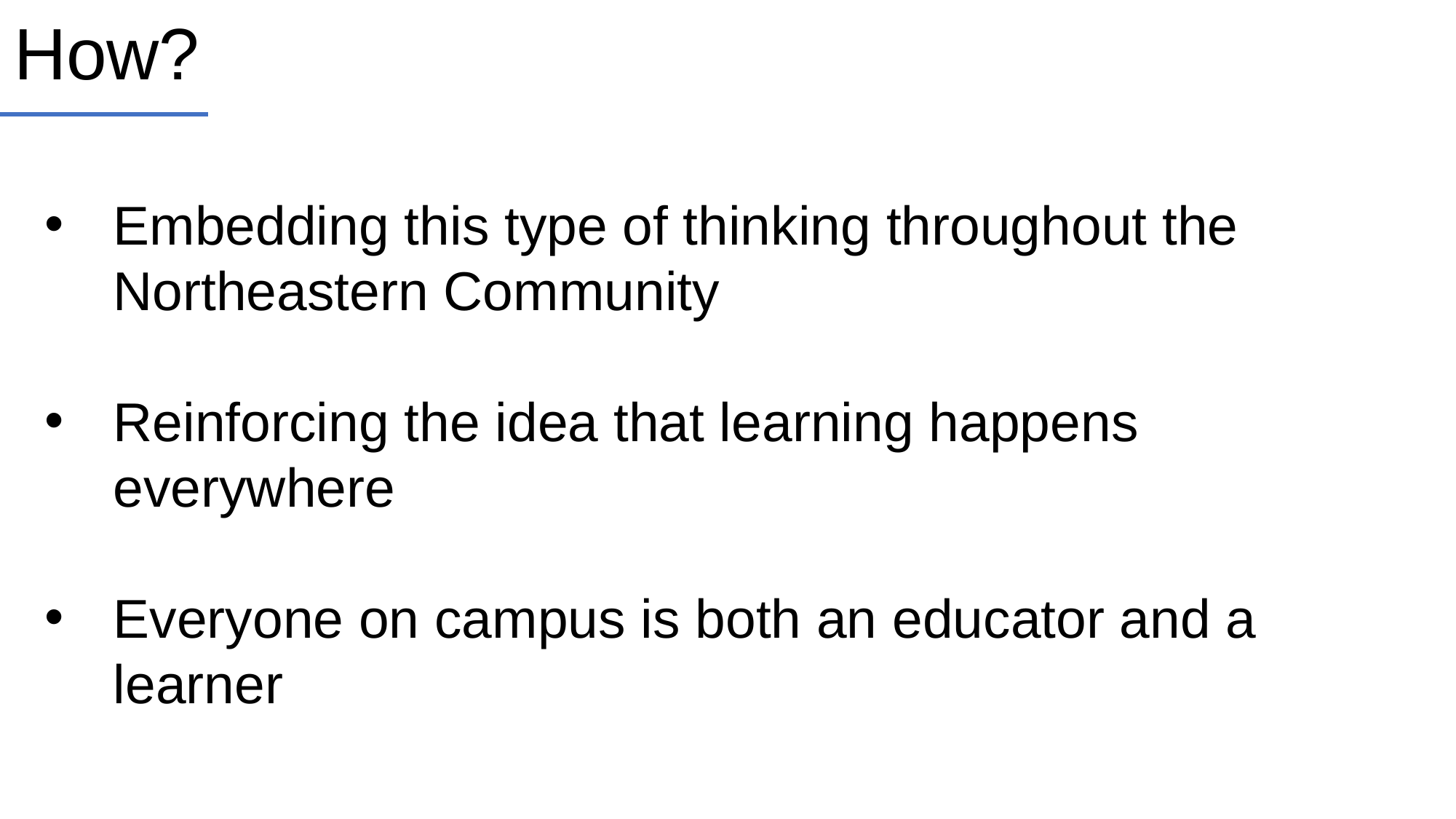

How?
Embedding this type of thinking throughout the Northeastern Community

Reinforcing the idea that learning happens everywhere

Everyone on campus is both an educator and a learner